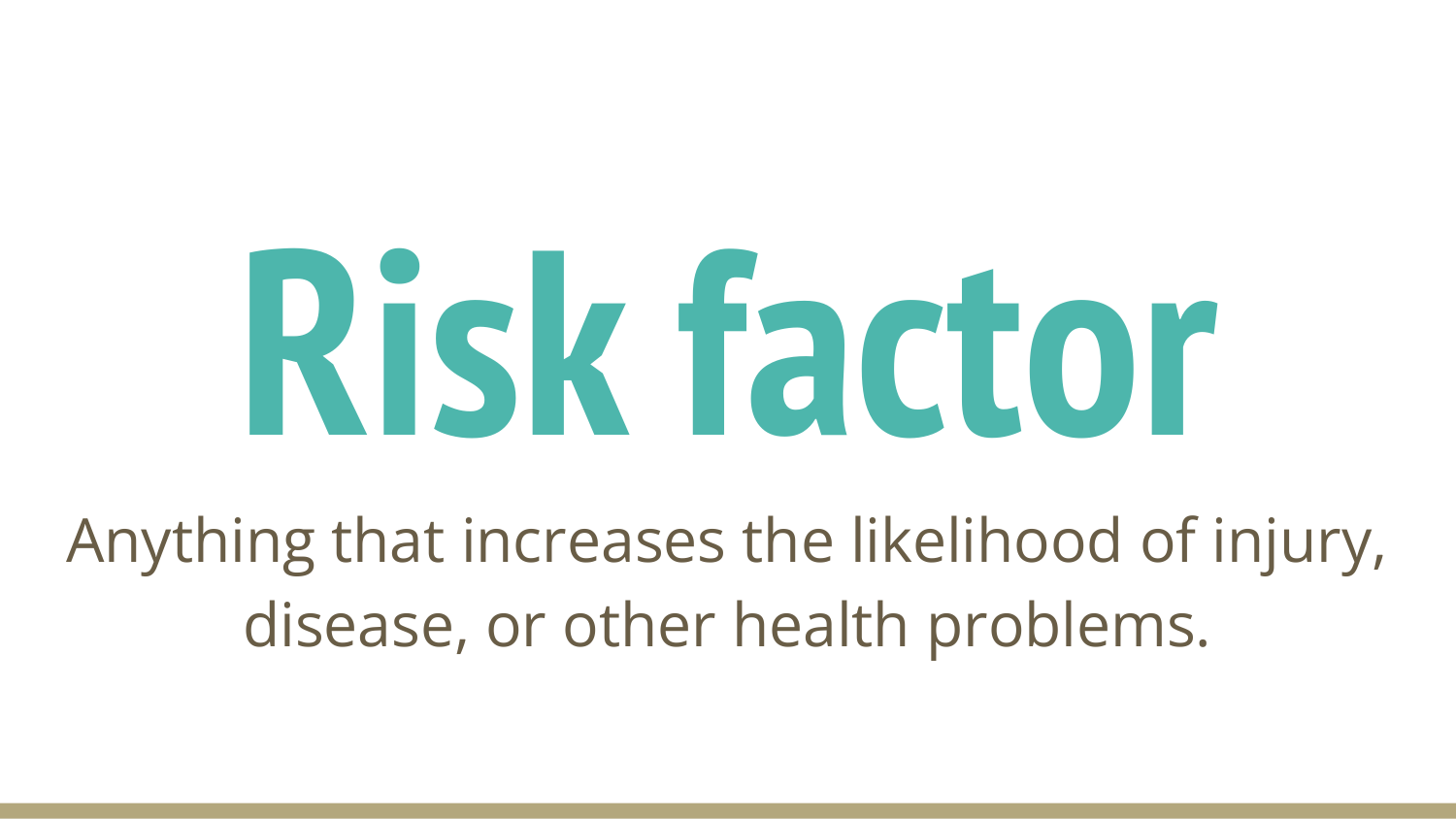

# Risk factor
Anything that increases the likelihood of injury, disease, or other health problems.